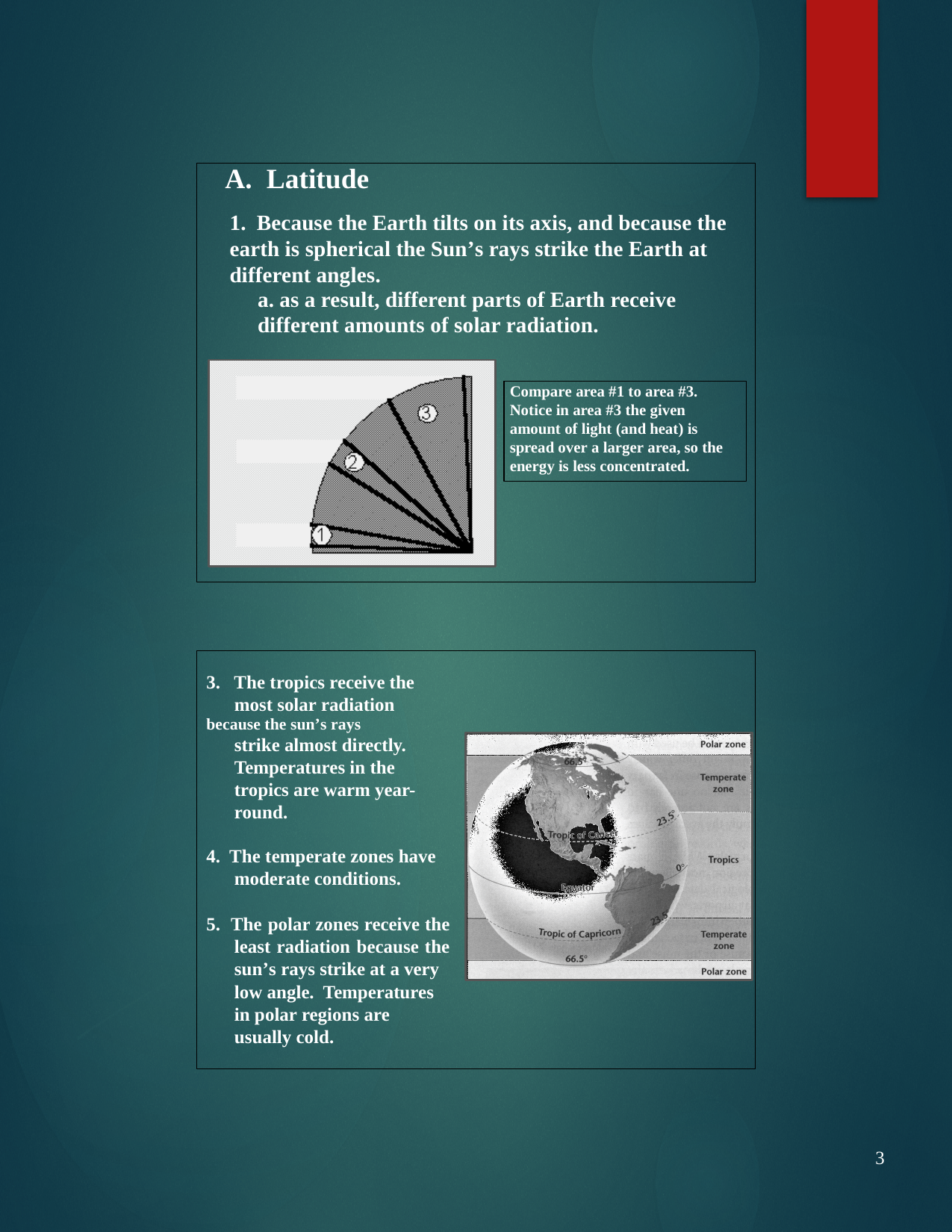

A.  Latitude
1. Because the Earth tilts on its axis, and because the earth is spherical the Sun’s rays strike the Earth at different angles.
a. as a result, different parts of Earth receive different amounts of solar radiation.
Compare area #1 to area #3. Notice in area #3 the given amount of light (and heat) is spread over a larger area, so the energy is less concentrated.

3.   The tropics receive the most solar radiation
because the sun’s rays
strike almost directly. Temperatures in the tropics are warm year- round.
4.  The temperate zones have moderate conditions.
5.  The polar zones receive the least radiation because the sun’s rays strike at a very

low angle.  Temperatures in polar regions are usually cold.
3